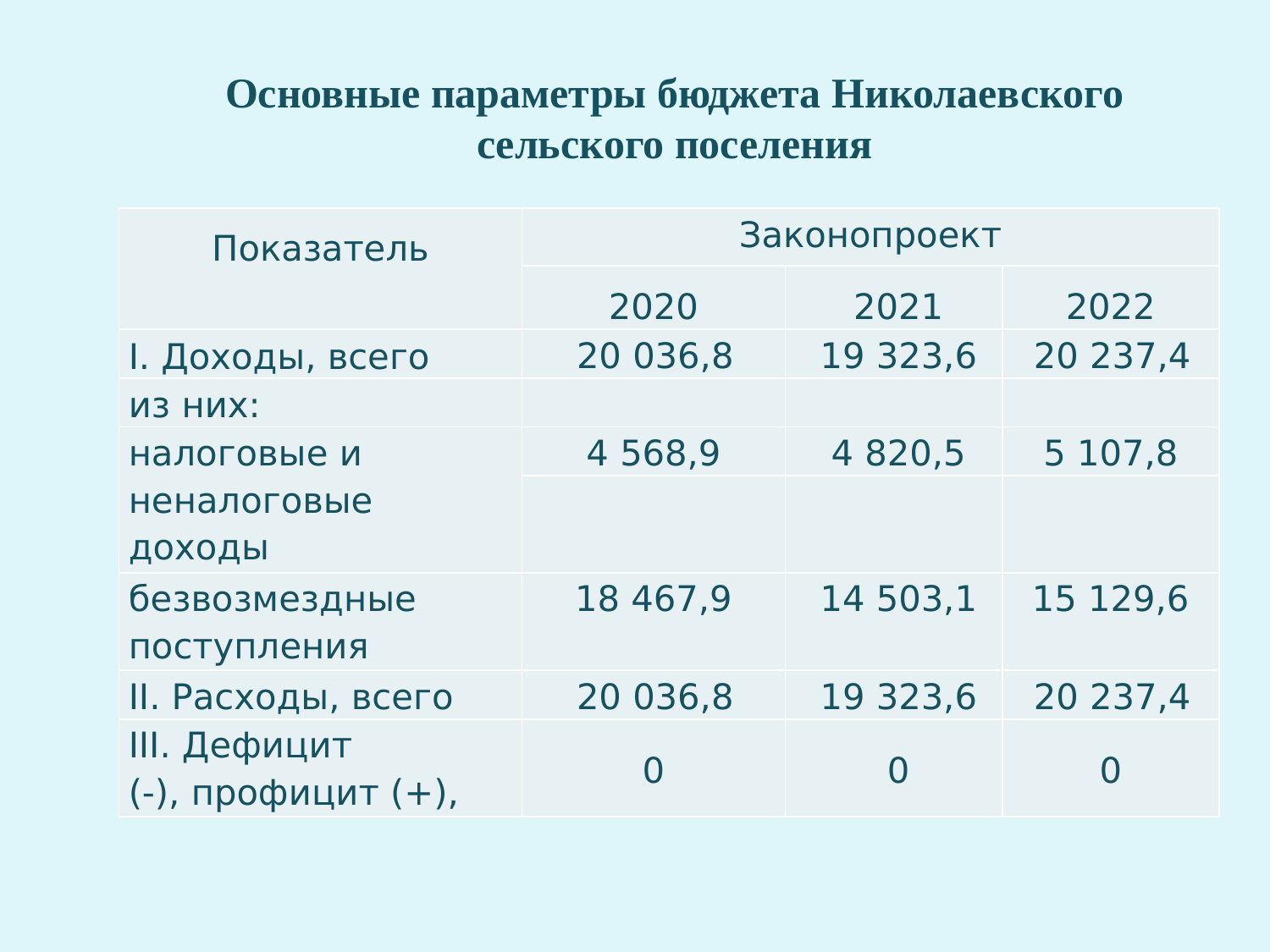

Основные параметры бюджета Николаевского сельского поселения
| Показатель | Законопроект |  |  |
| --- | --- | --- | --- |
|  | 2020 | 2021 | 2022 |
| I. Доходы, всего | 20 036,8 | 19 323,6 | 20 237,4 |
| из них: |  |  |  |
| налоговые и неналоговые доходы | 4 568,9 | 4 820,5 | 5 107,8 |
|  |  |  |  |
| безвозмездные поступления | 18 467,9 | 14 503,1 | 15 129,6 |
| II. Расходы, всего | 20 036,8 | 19 323,6 | 20 237,4 |
| III. Дефицит (-), профицит (+), | 0 | 0 | 0 |